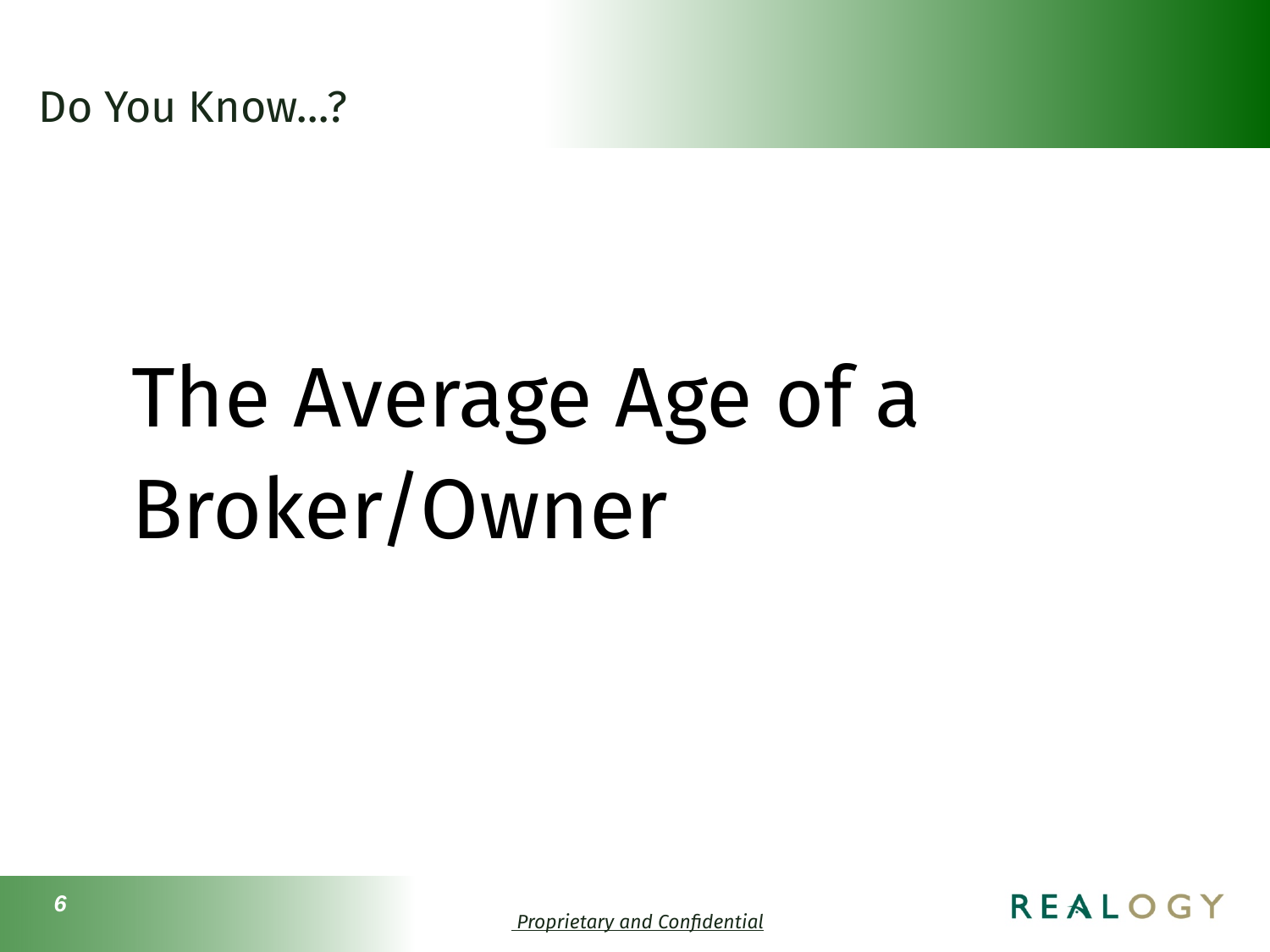

# Do You Know…?

The Average Age of a Broker/Owner
6